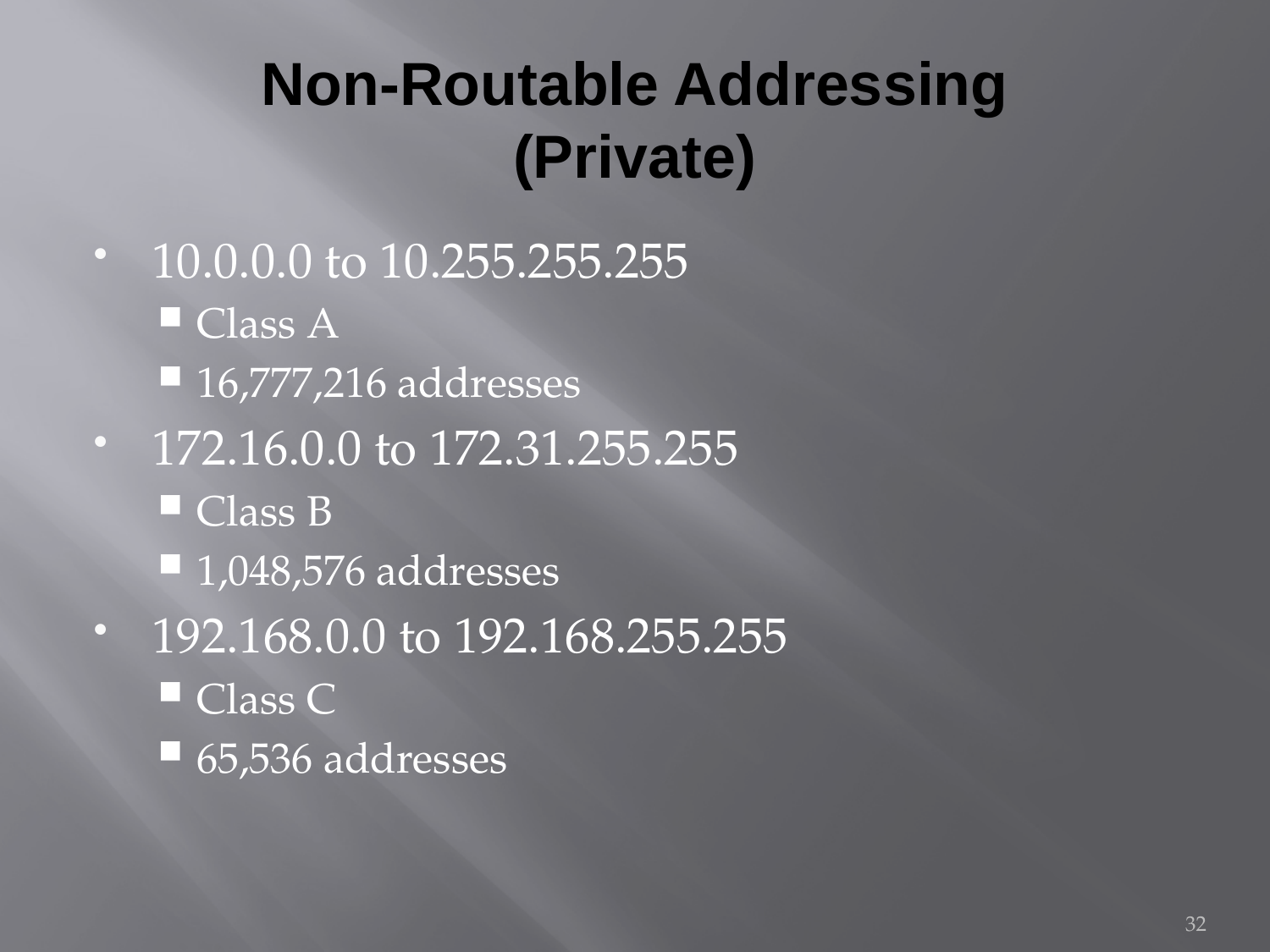

# Non-Routable Addressing (Private)
10.0.0.0 to 10.255.255.255
Class A
16,777,216 addresses
172.16.0.0 to 172.31.255.255
Class B
1,048,576 addresses
192.168.0.0 to 192.168.255.255
Class C
65,536 addresses
32